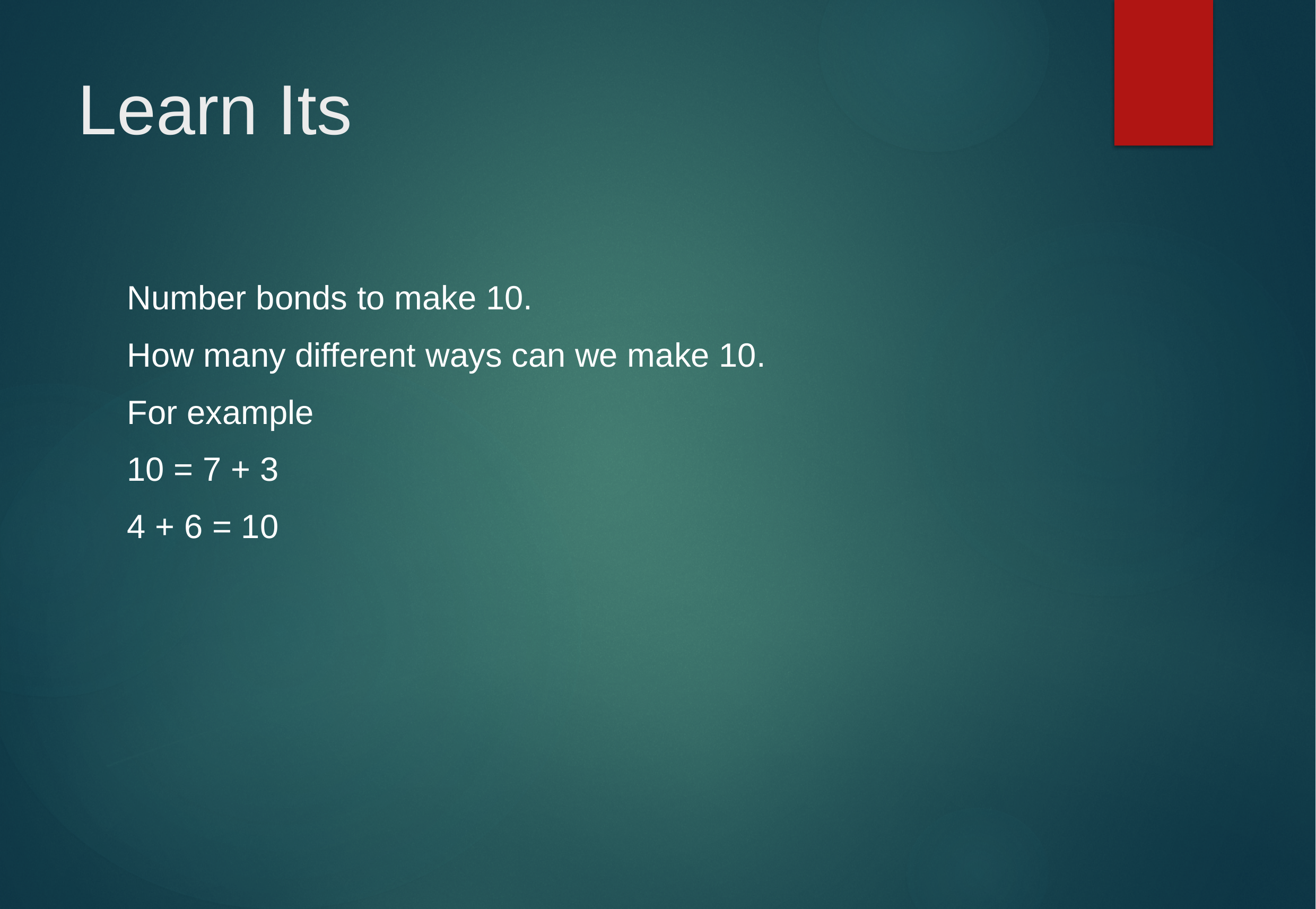

# Learn Its
Number bonds to make 10.
How many different ways can we make 10.
For example
10 = 7 + 3
4 + 6 = 10